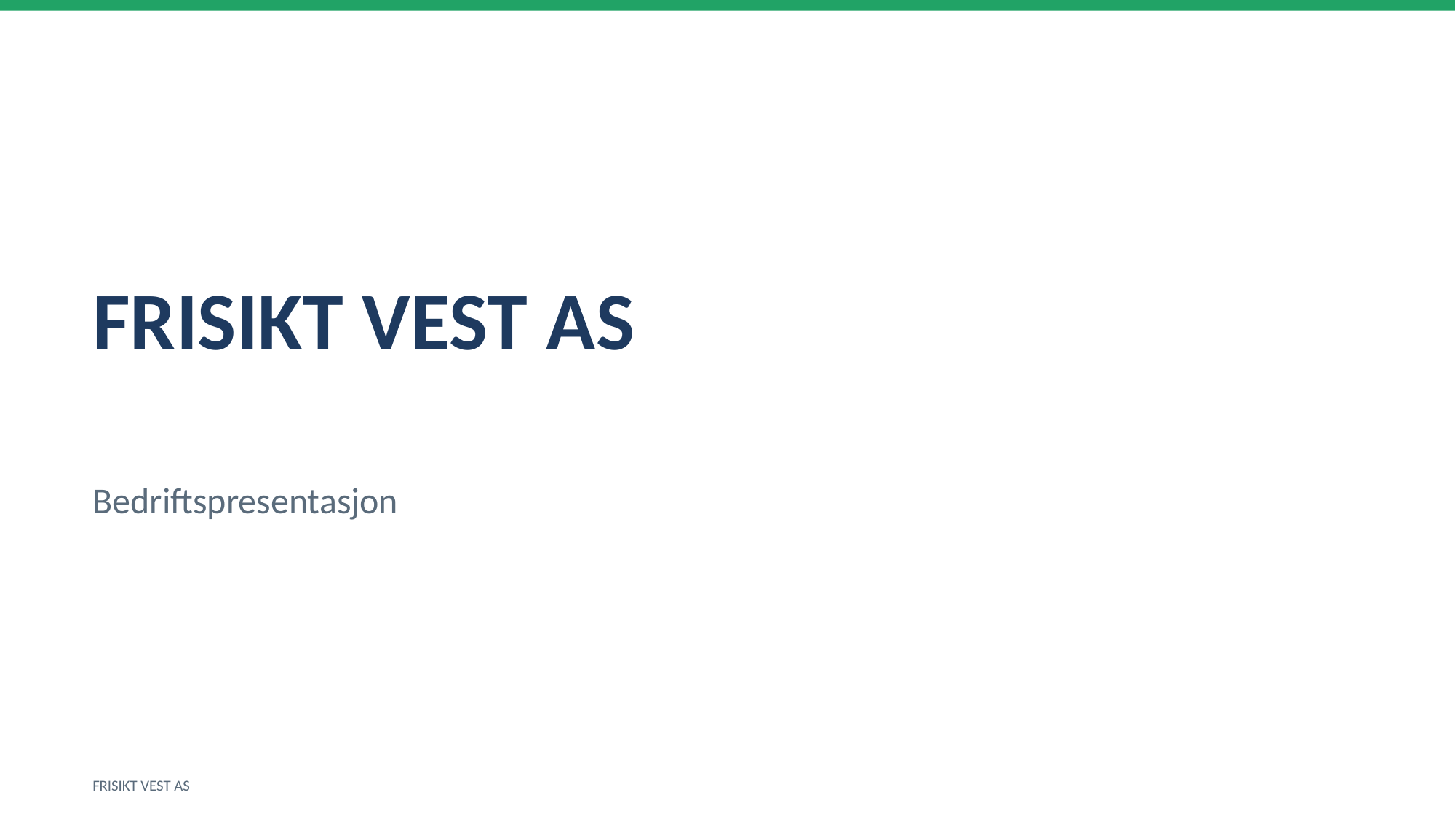

FRISIKT VEST AS
Bedriftspresentasjon
FRISIKT VEST AS